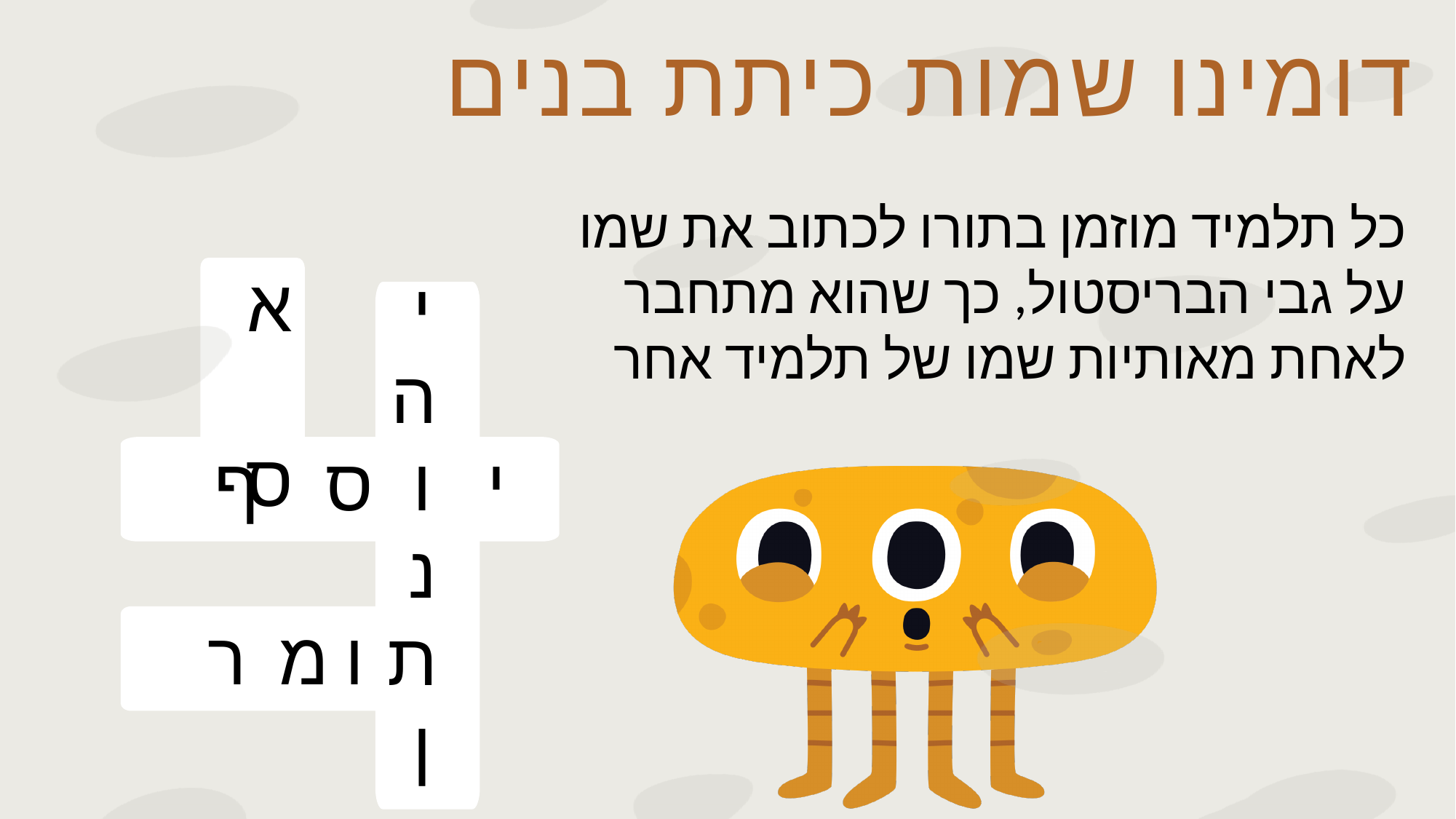

דומינו שמות כיתת בנים
כל תלמיד מוזמן בתורו לכתוב את שמו על גבי הבריסטול, כך שהוא מתחבר לאחת מאותיות שמו של תלמיד אחר
א
 ס

י
ה
ו
נ
ת
ן

י       ס    ף

ו מ  ר